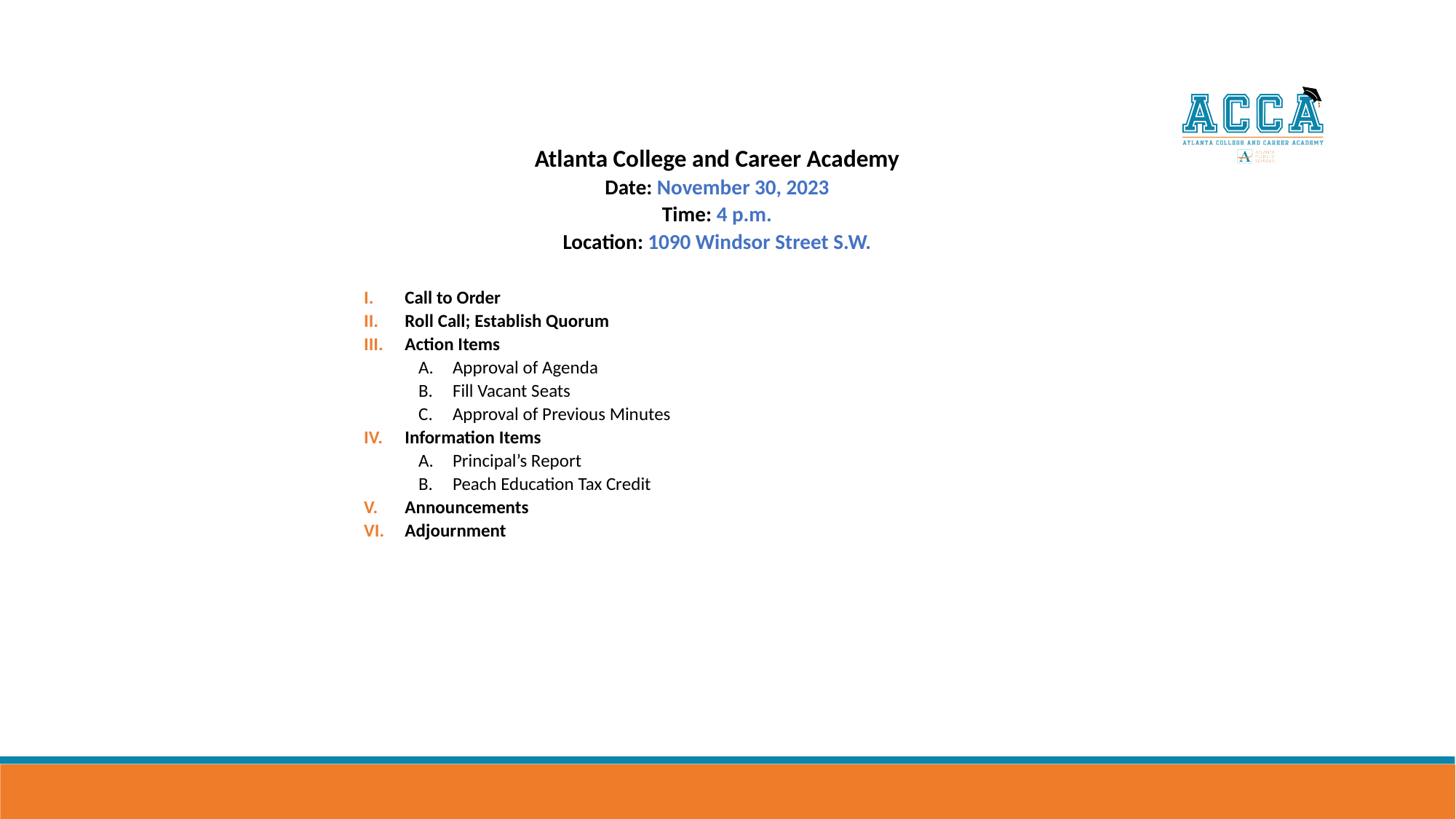

Atlanta College and Career Academy
Date: November 30, 2023
Time: 4 p.m.
Location: 1090 Windsor Street S.W.

Call to Order
Roll Call; Establish Quorum
Action Items
Approval of Agenda
Fill Vacant Seats
Approval of Previous Minutes
Information Items
Principal’s Report
Peach Education Tax Credit
Announcements
Adjournment